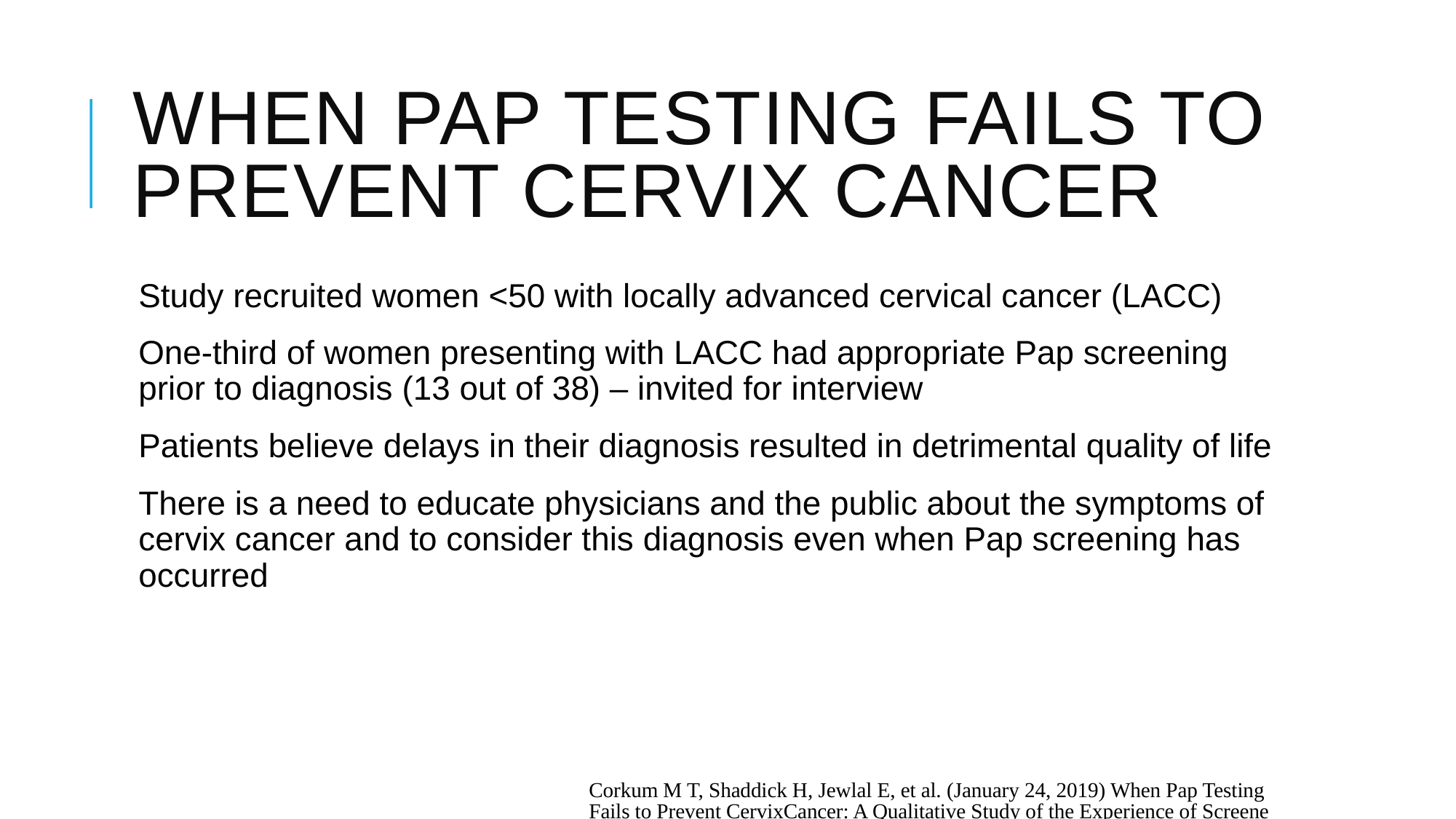

# When Pap Testing Fails to Prevent Cervix Cancer
Study recruited women <50 with locally advanced cervical cancer (LACC)
One-third of women presenting with LACC had appropriate Pap screening prior to diagnosis (13 out of 38) – invited for interview
Patients believe delays in their diagnosis resulted in detrimental quality of life
There is a need to educate physicians and the public about the symptoms of cervix cancer and to consider this diagnosis even when Pap screening has occurred
Corkum M T, Shaddick H, Jewlal E, et al. (January 24, 2019) When Pap Testing Fails to Prevent Cervix
Cancer: A Qualitative Study of the Experience of Screened Women Under 50 with Advanced Cervix
Cancer in Canada. Cureus 11(1): e3950. DOI 10.7759/cureus.3950